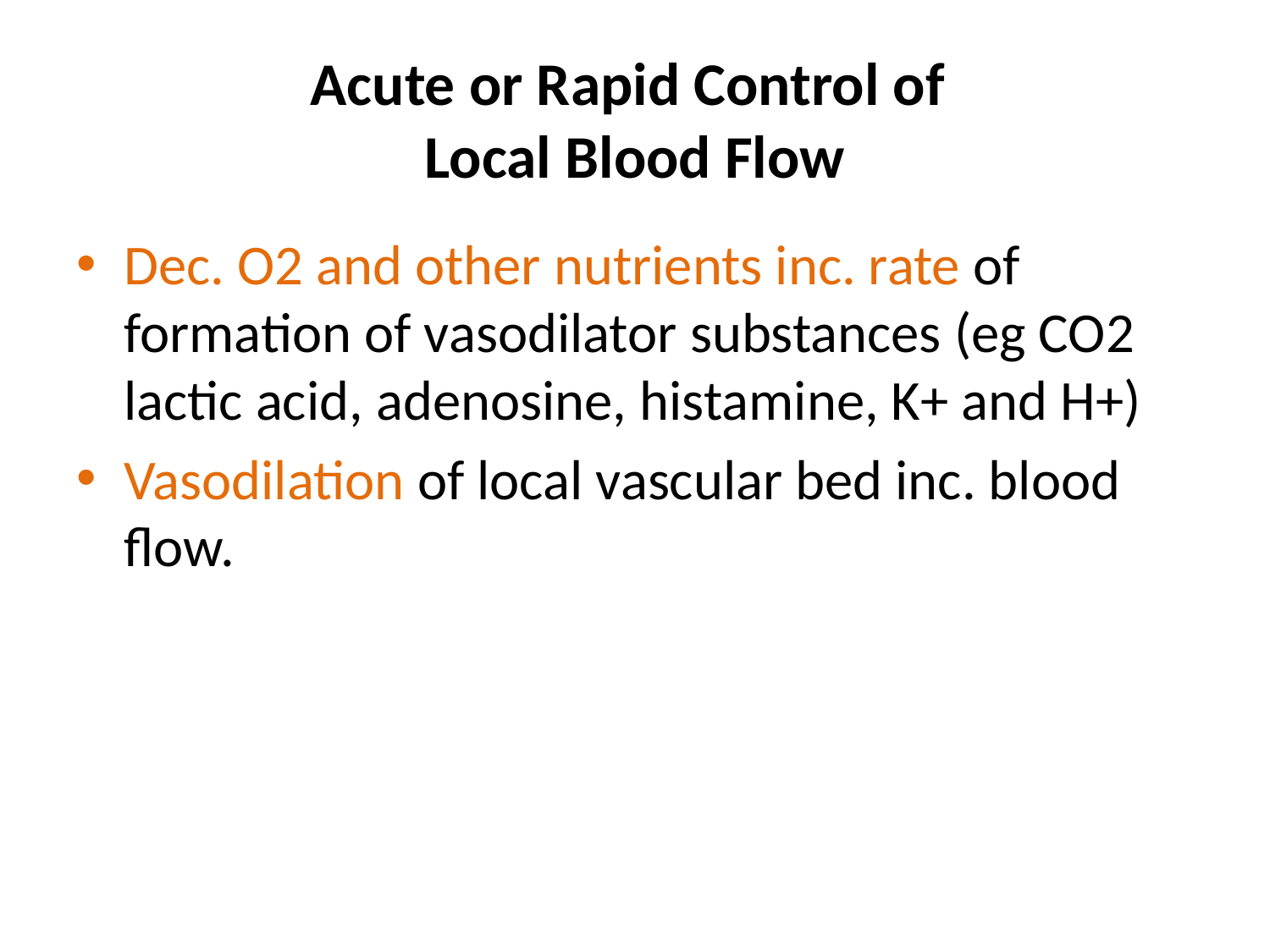

# Acute or Rapid Control of Local Blood Flow
Dec. O2 and other nutrients inc. rate of formation of vasodilator substances (eg CO2 lactic acid, adenosine, histamine, K+ and H+)
Vasodilation of local vascular bed inc. blood flow.